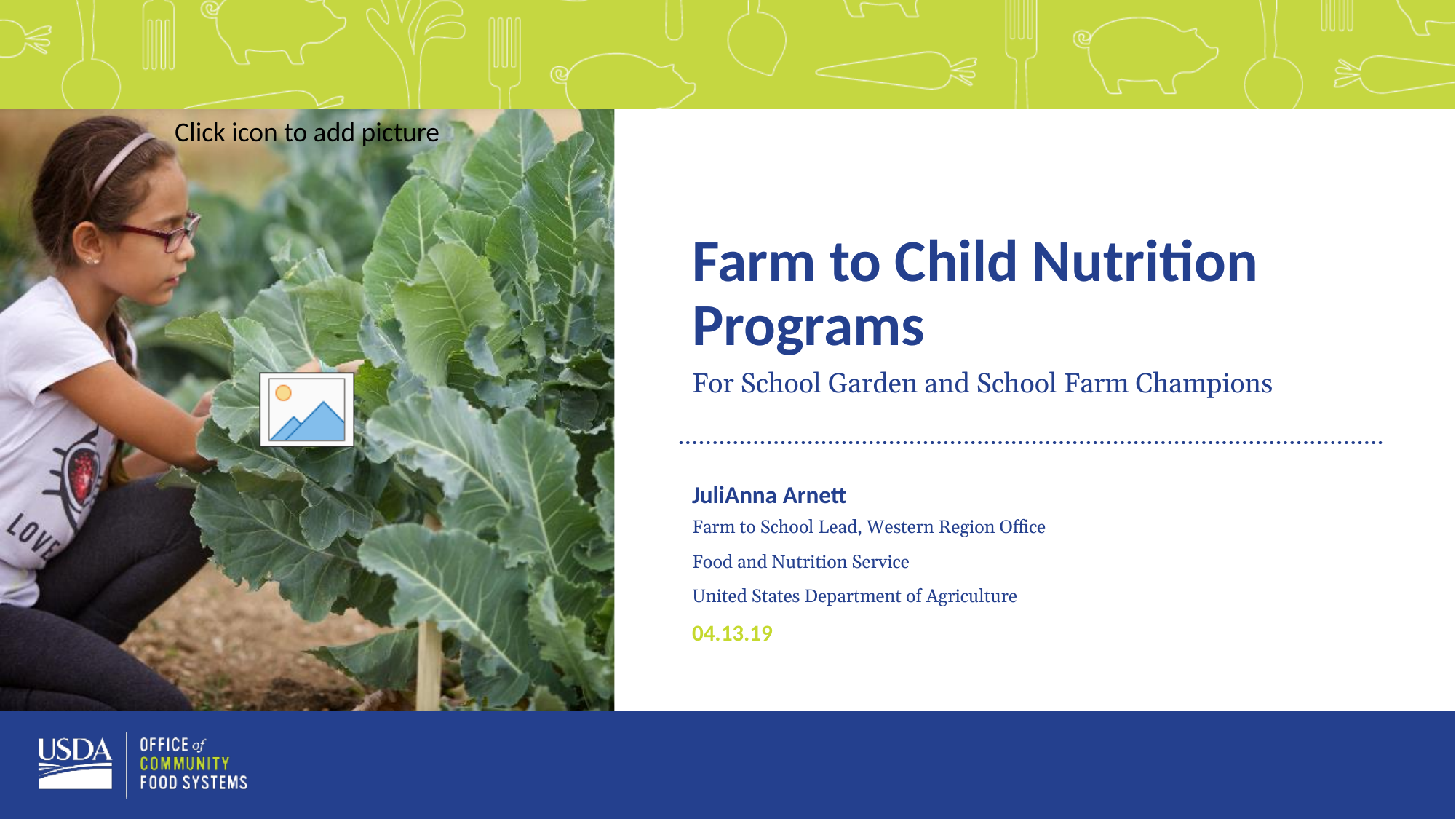

# Farm to Child Nutrition Programs
For School Garden and School Farm Champions
JuliAnna Arnett
Farm to School Lead, Western Region Office
Food and Nutrition Service
United States Department of Agriculture
04.13.19